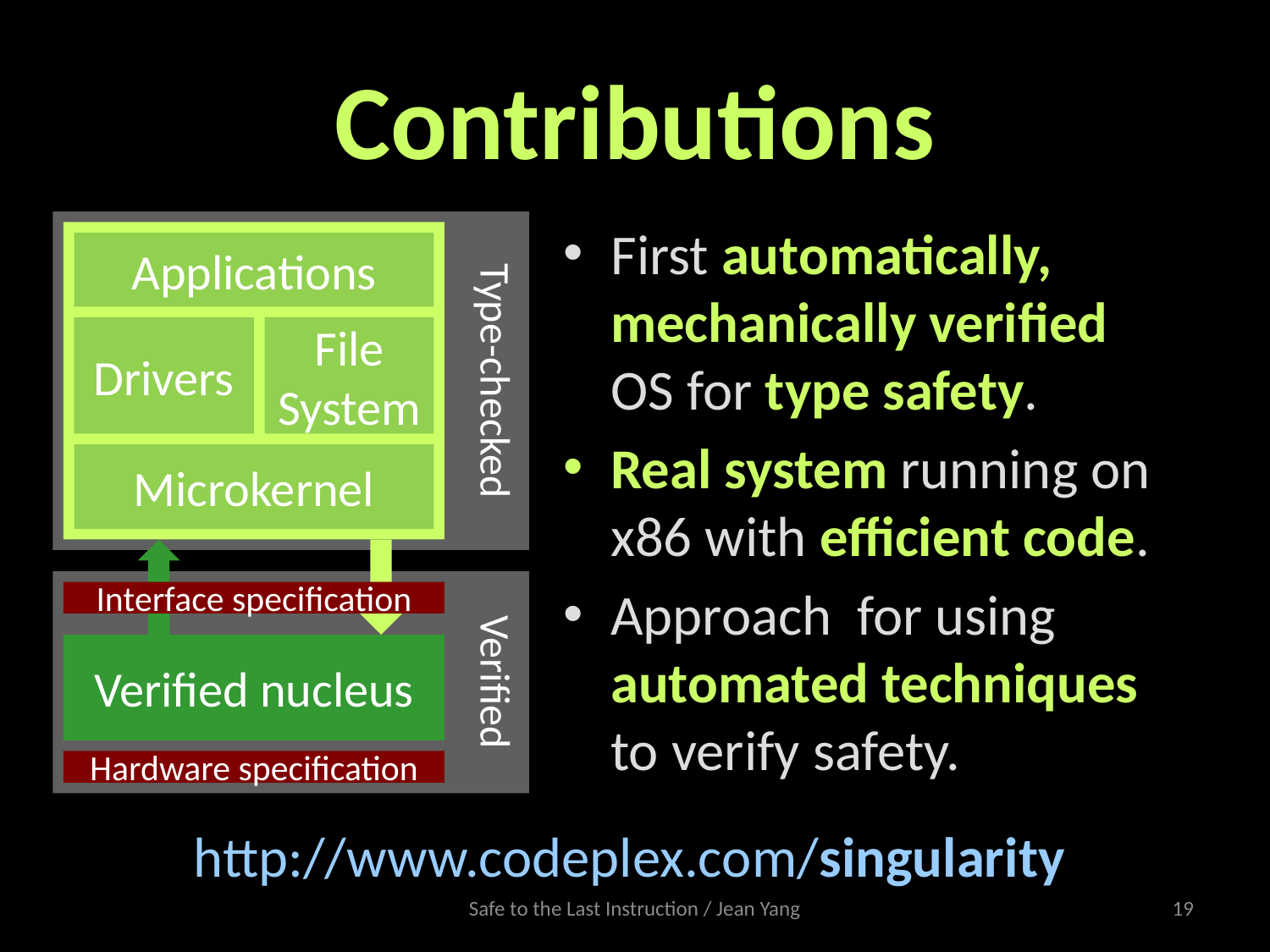

# Contributions
Type-checked
First automatically, mechanically verified OS for type safety.
Real system running on x86 with efficient code.
Approach  for using automated techniques to verify safety.

Applications
Drivers
File System
Microkernel

Verified
Interface specification
Verified nucleus
Hardware specification
http://www.codeplex.com/singularity
Safe to the Last Instruction / Jean Yang
19